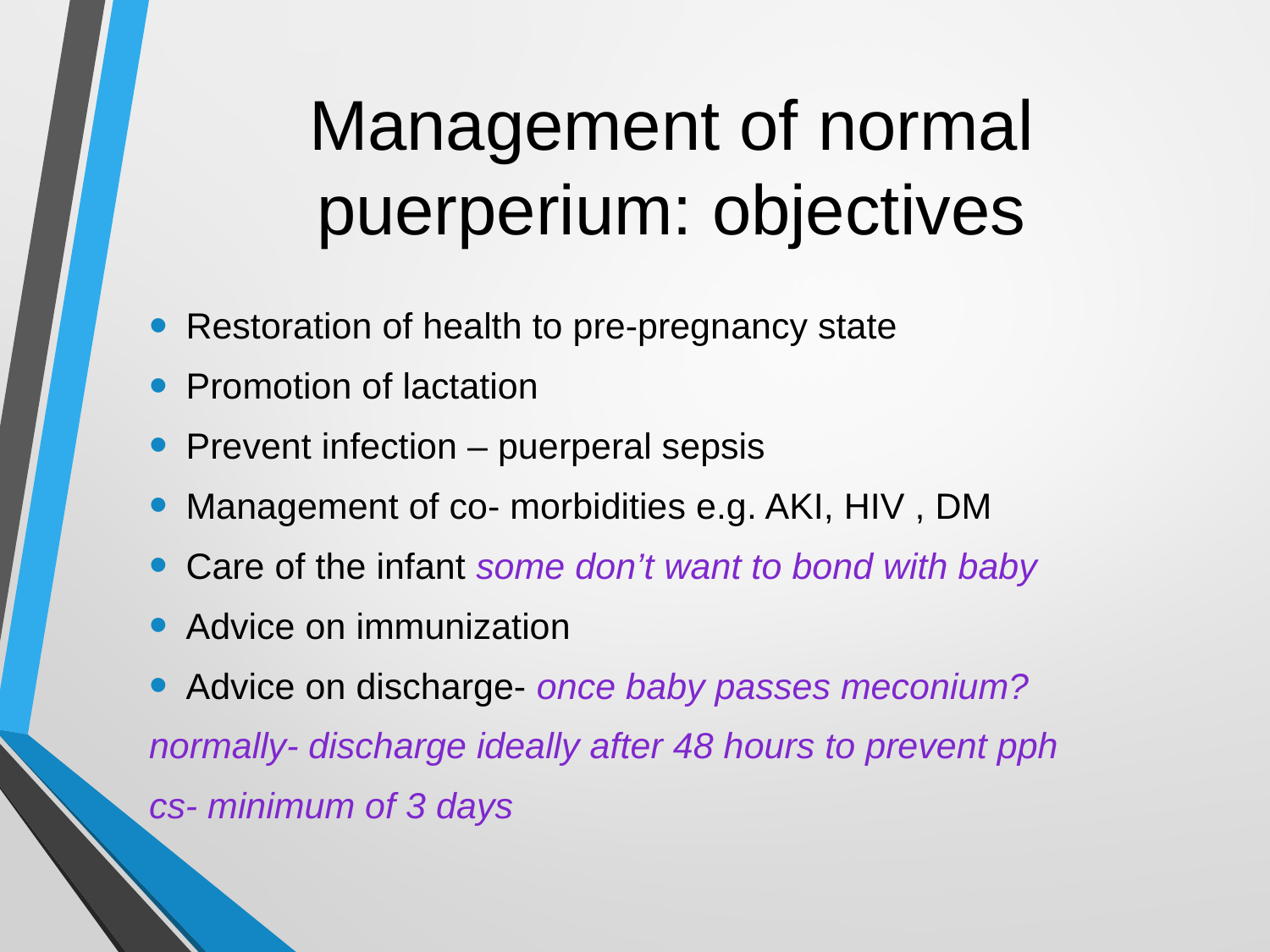

# Management of normal puerperium: objectives
Restoration of health to pre-pregnancy state
Promotion of lactation
Prevent infection – puerperal sepsis
Management of co- morbidities e.g. AKI, HIV , DM
Care of the infant some don’t want to bond with baby
Advice on immunization
Advice on discharge- once baby passes meconium?
normally- discharge ideally after 48 hours to prevent pph
cs- minimum of 3 days